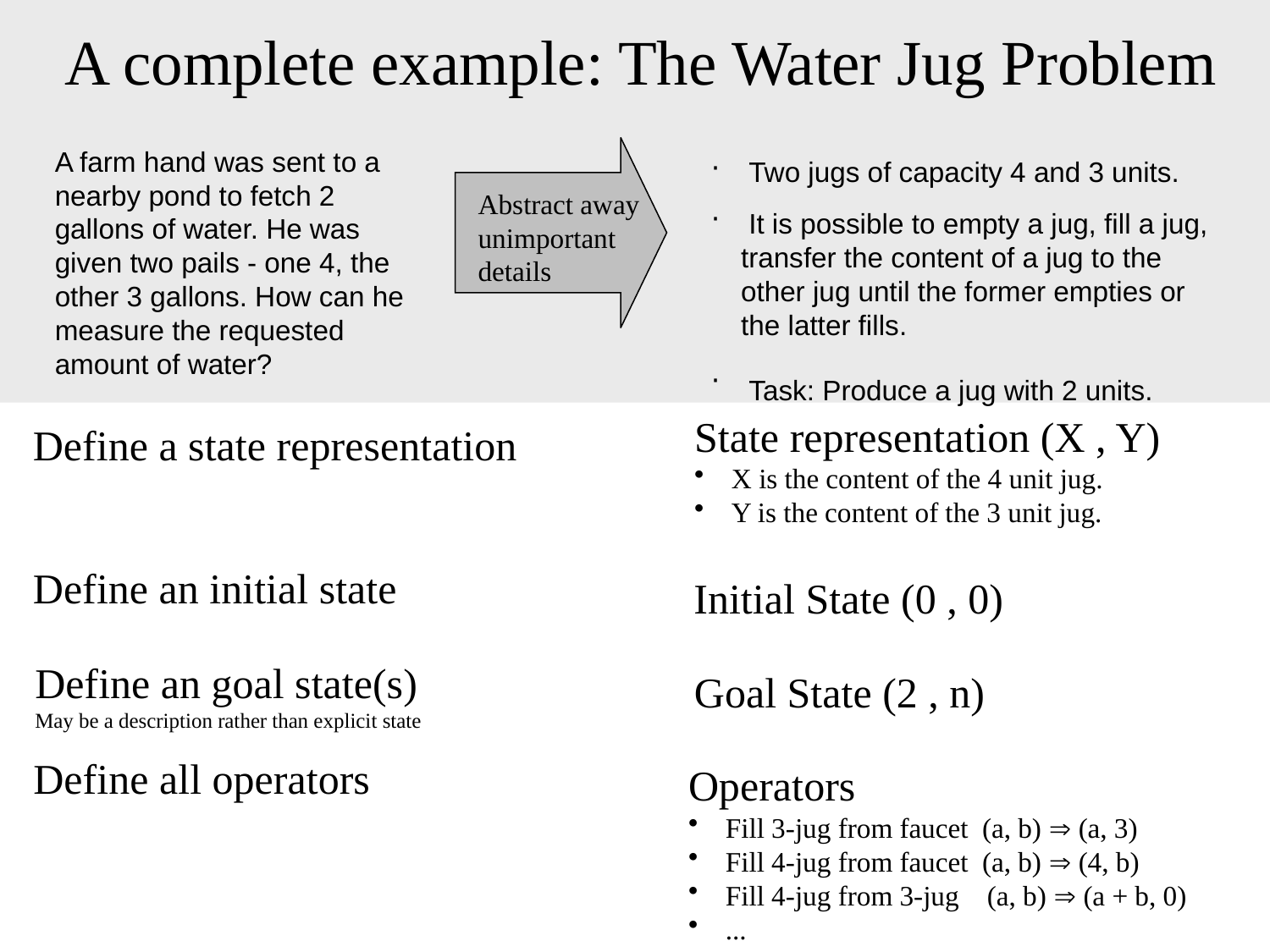

# A complete example: The Water Jug Problem
A farm hand was sent to a nearby pond to fetch 2 gallons of water. He was given two pails - one 4, the other 3 gallons. How can he measure the requested amount of water?

 Two jugs of capacity 4 and 3 units.
 It is possible to empty a jug, fill a jug, transfer the content of a jug to the other jug until the former empties or the latter fills.
 Task: Produce a jug with 2 units.
Abstract away unimportant details

State representation (X , Y)
 X is the content of the 4 unit jug.
 Y is the content of the 3 unit jug.
Define a state representation
Define an initial state
Initial State (0 , 0)
Define an goal state(s)
May be a description rather than explicit state
Goal State (2 , n)
Define all operators
Operators
 Fill 3-jug from faucet  (a, b) ⇒ (a, 3)
 Fill 4-jug from faucet  (a, b) ⇒ (4, b)
 Fill 4-jug from 3-jug    (a, b) ⇒ (a + b, 0)
 ...